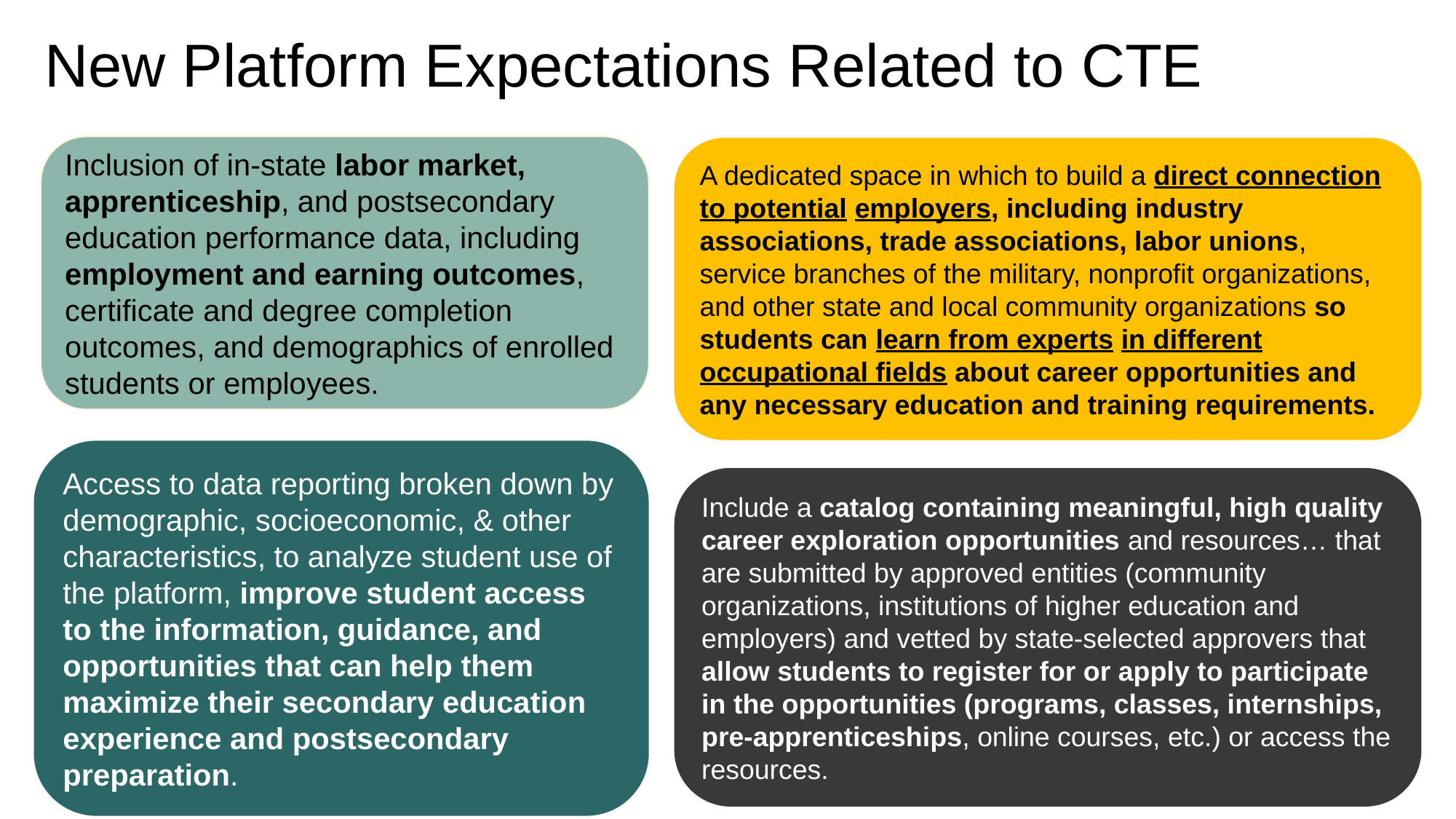

# New Platform Expectations Related to CTE
Inclusion of in-state labor market, apprenticeship, and postsecondary education performance data, including employment and earning outcomes, certificate and degree completion outcomes, and demographics of enrolled students or employees.
A dedicated space in which to build a direct connection to potential employers, including industry associations, trade associations, labor unions, service branches of the military, nonprofit organizations, and other state and local community organizations so students can learn from experts in different occupational fields about career opportunities and any necessary education and training requirements.
Access to data reporting broken down by demographic, socioeconomic, & other characteristics, to analyze student use of the platform, improve student access to the information, guidance, and opportunities that can help them maximize their secondary education experience and postsecondary preparation.
Include a catalog containing meaningful, high quality career exploration opportunities and resources… that are submitted by approved entities (community organizations, institutions of higher education and employers) and vetted by state-selected approvers that allow students to register for or apply to participate in the opportunities (programs, classes, internships, pre-apprenticeships, online courses, etc.) or access the resources.